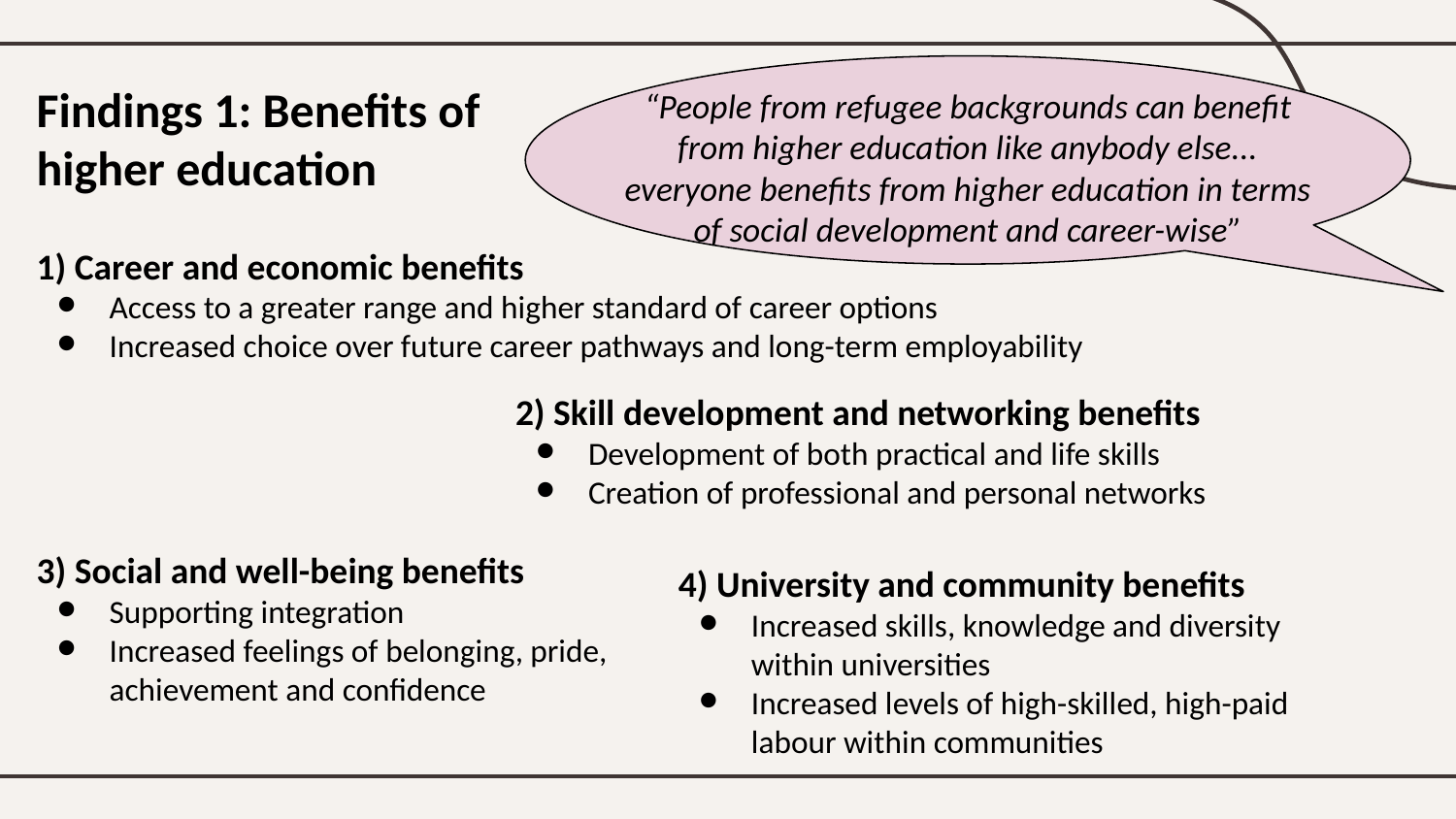

# Findings 1: Benefits of
higher education
“People from refugee backgrounds can benefit from higher education like anybody else... everyone benefits from higher education in terms of social development and career-wise”

1) Career and economic benefits
Access to a greater range and higher standard of career options
Increased choice over future career pathways and long-term employability

2) Skill development and networking benefits
Development of both practical and life skills
Creation of professional and personal networks

3) Social and well-being benefits
Supporting integration
Increased feelings of belonging, pride,
achievement and confidence
4) University and community benefits
Increased skills, knowledge and diversity within universities
Increased levels of high-skilled, high-paid labour within communities